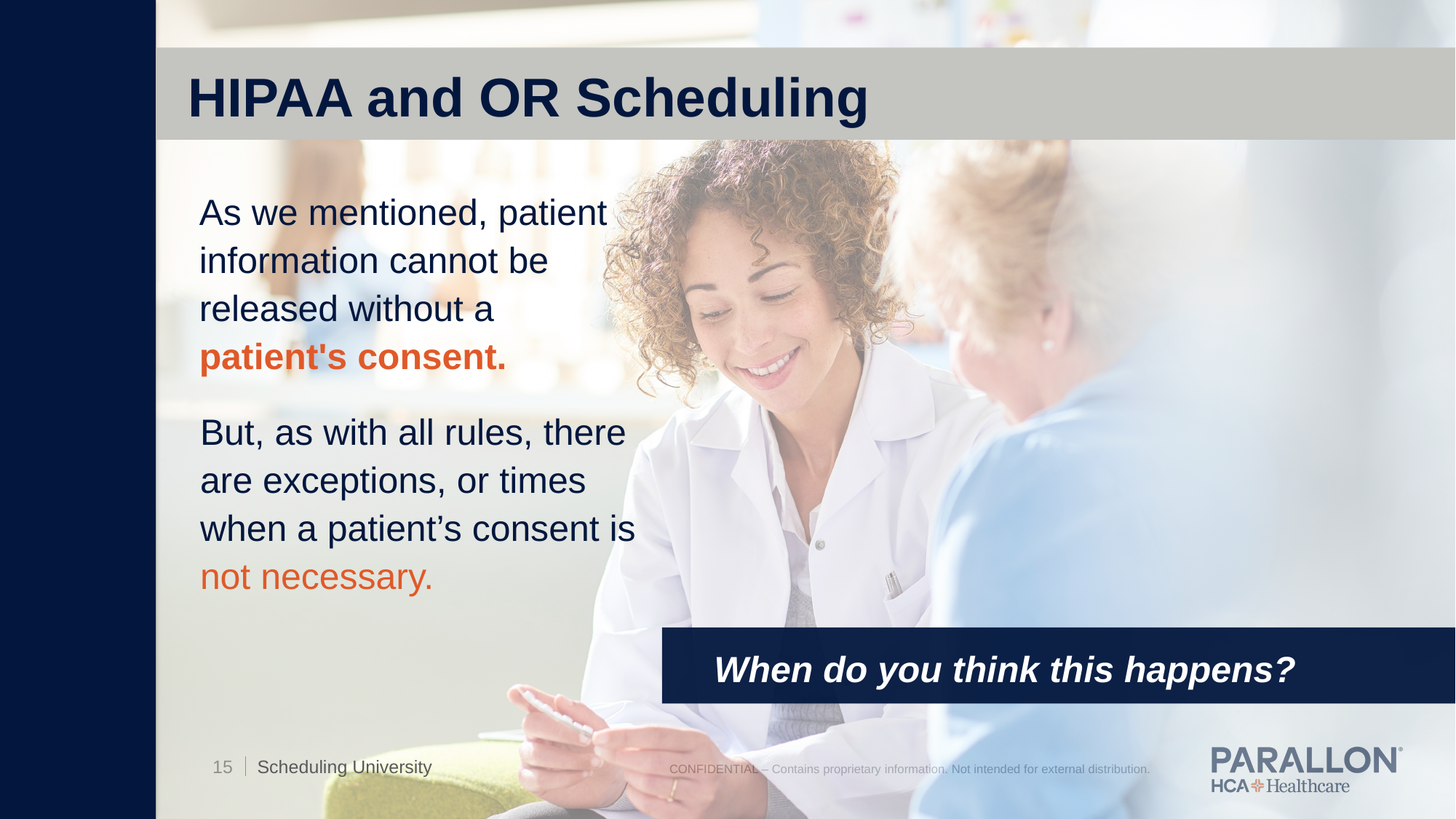

HIPAA and OR Scheduling

As we mentioned, patient information cannot be released without a patient's consent.
But, as with all rules, there are exceptions, or times when a patient’s consent is not necessary.
When do you think this happens?
Scheduling University